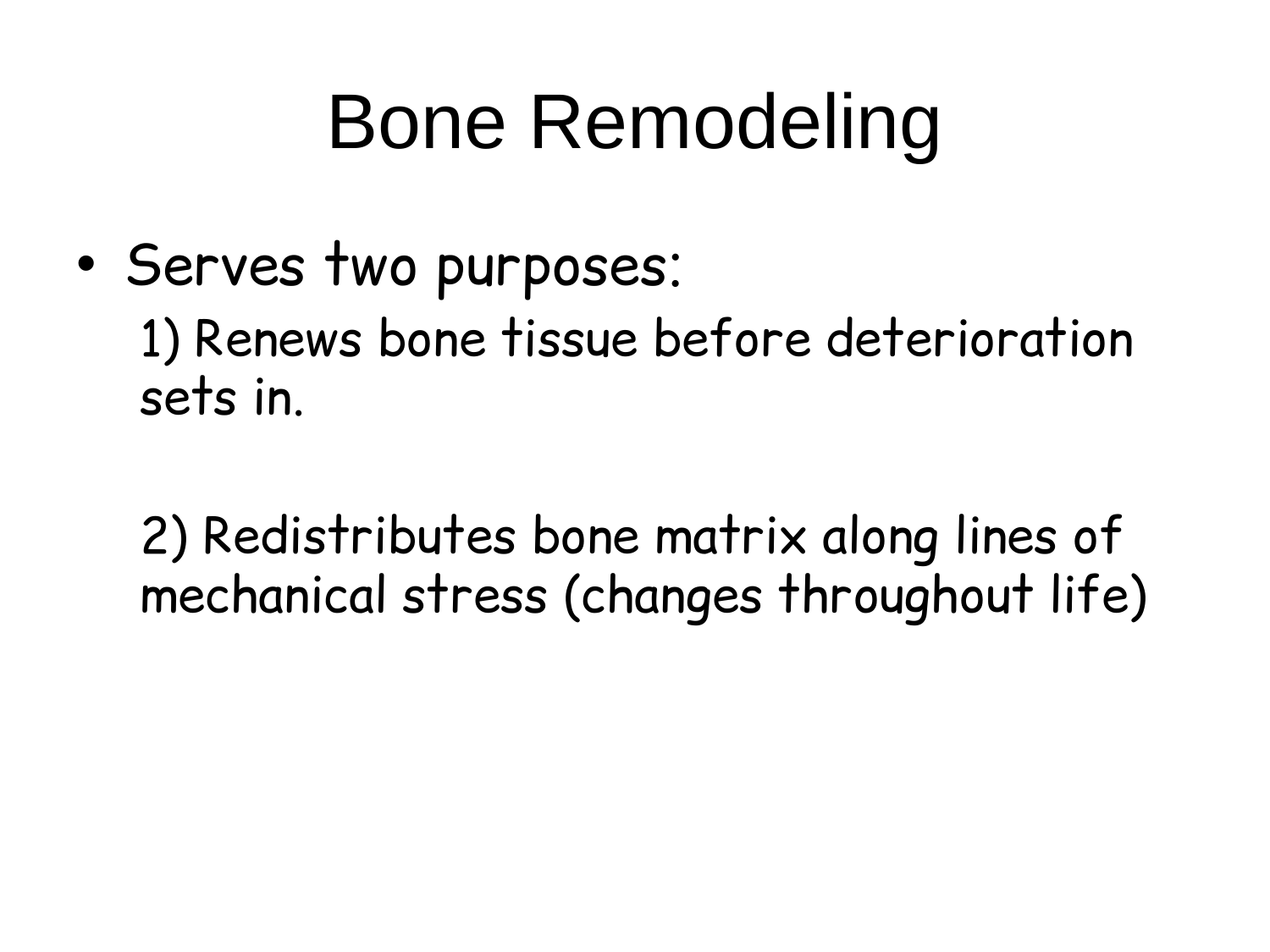

# Bone Remodeling
Serves two purposes:
1) Renews bone tissue before deterioration sets in.

2) Redistributes bone matrix along lines of mechanical stress (changes throughout life)